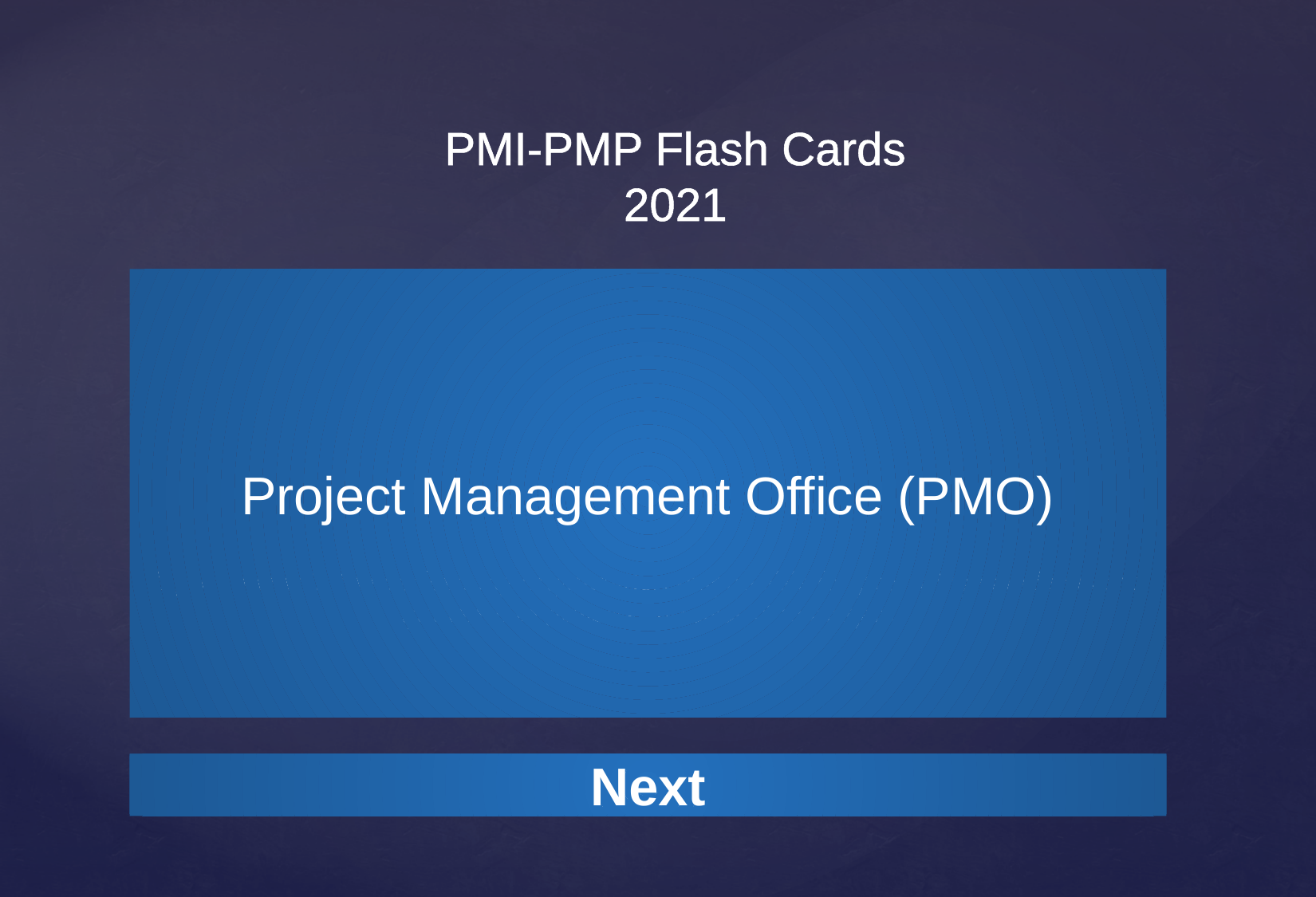

Project Management Office (PMO)
A group within the performing organization responsible for providing standards and guidance to projects and project managers
Next
Next
Next